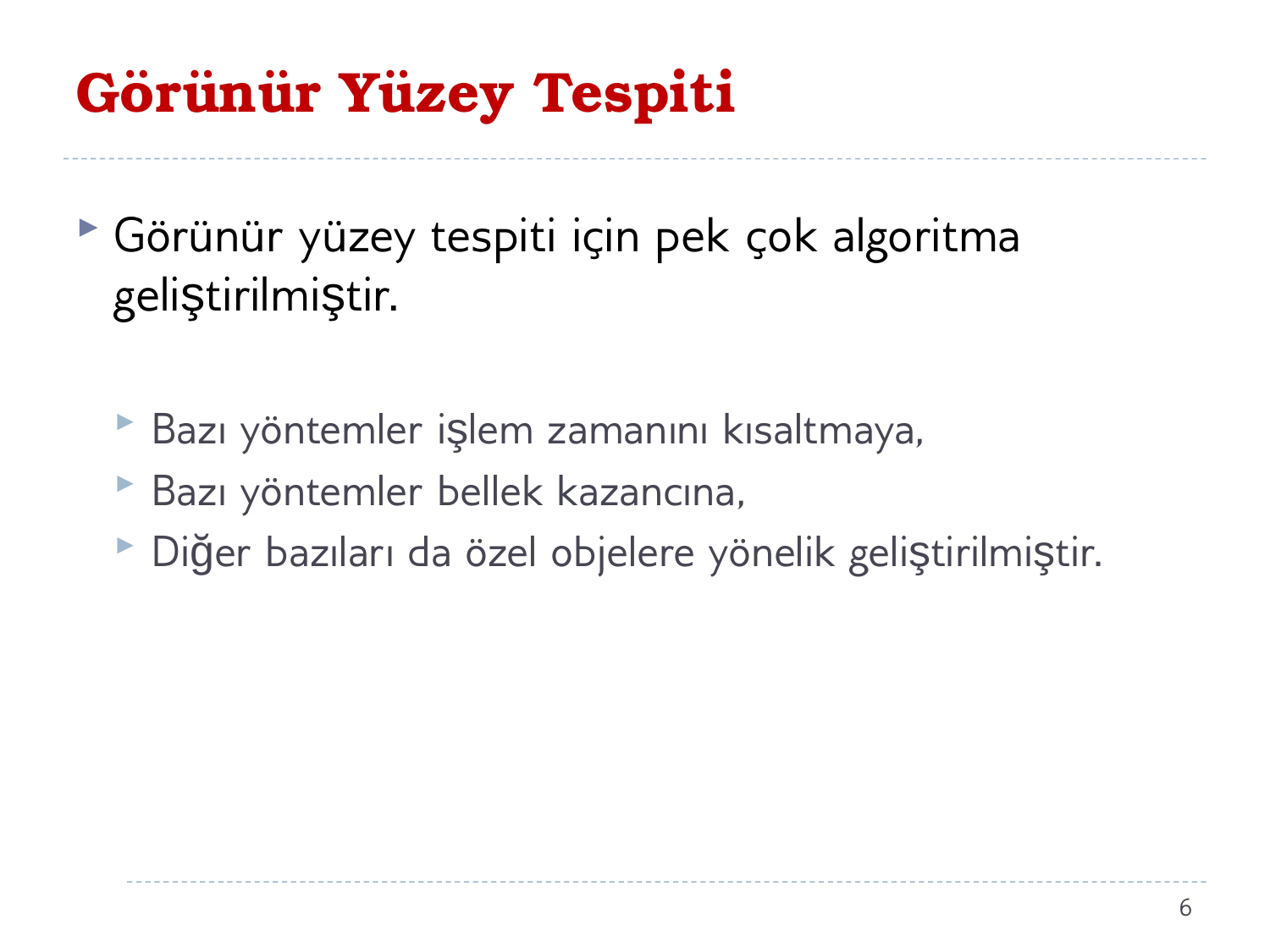

# Görünür Yüzey Tespiti
Görünür yüzey tespiti için pek çok algoritma geliştirilmiştir.

Bazı yöntemler işlem zamanını kısaltmaya,
Bazı yöntemler bellek kazancına,
Diğer bazıları da özel objelere yönelik geliştirilmiştir.
6